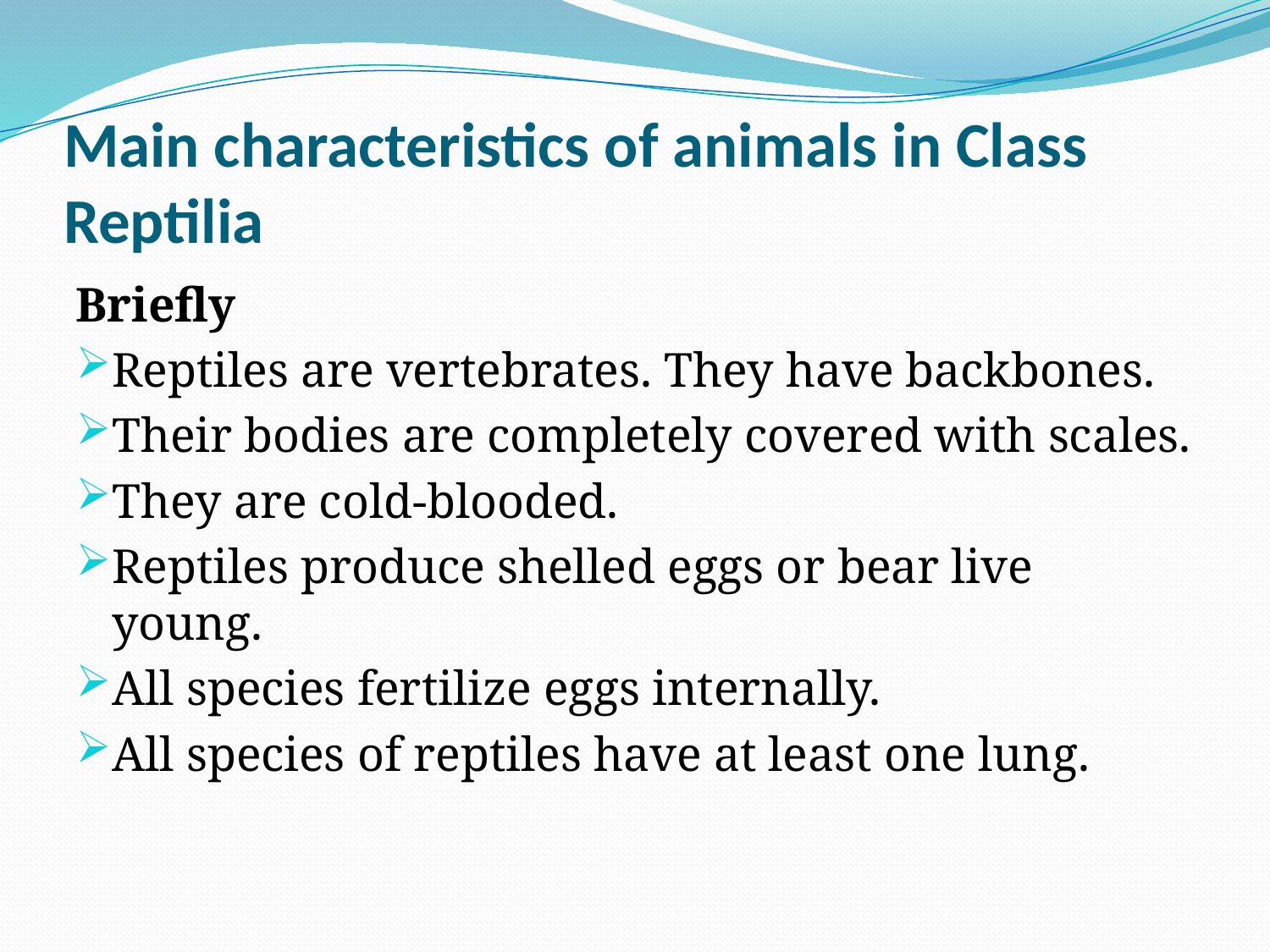

# Main characteristics of animals in Class Reptilia
Briefly
Reptiles are vertebrates. They have backbones.
Their bodies are completely covered with scales.
They are cold-blooded.
Reptiles produce shelled eggs or bear live young.
All species fertilize eggs internally.
All species of reptiles have at least one lung.